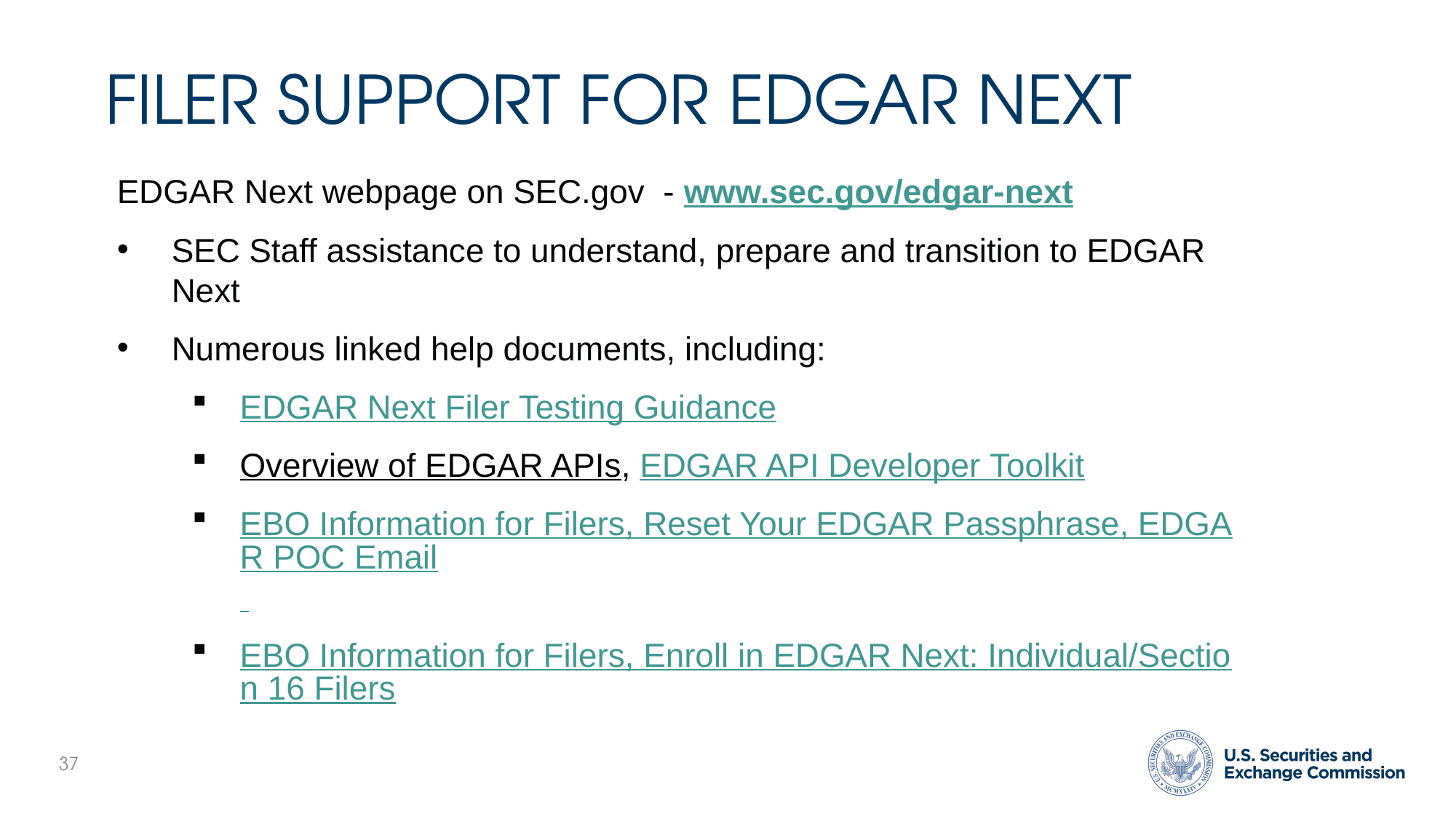

# Filer Support for edgar next
EDGAR Next webpage on SEC.gov  - www.sec.gov/edgar-next
SEC Staff assistance to understand, prepare and transition to EDGAR Next
Numerous linked help documents, including:
EDGAR Next Filer Testing Guidance
Overview of EDGAR APIs, EDGAR API Developer Toolkit
EBO Information for Filers, Reset Your EDGAR Passphrase, EDGAR POC Email
EBO Information for Filers, Enroll in EDGAR Next: Individual/Section 16 Filers

37